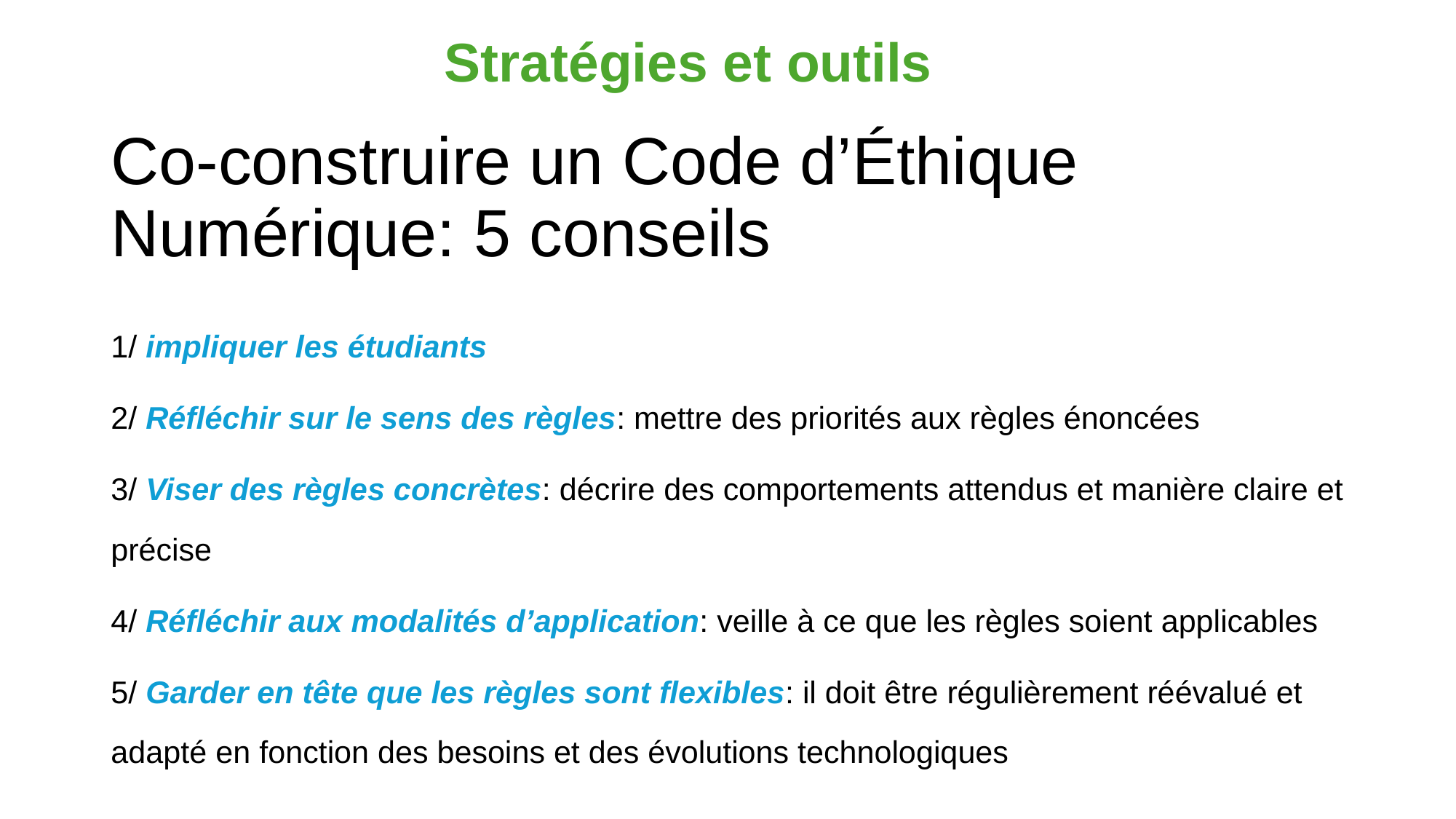

Stratégies et outils
# Co-construire un Code d’Éthique Numérique: 5 conseils
1/ impliquer les étudiants
2/ Réfléchir sur le sens des règles: mettre des priorités aux règles énoncées
3/ Viser des règles concrètes: décrire des comportements attendus et manière claire et précise
4/ Réfléchir aux modalités d’application: veille à ce que les règles soient applicables
5/ Garder en tête que les règles sont flexibles: il doit être régulièrement réévalué et adapté en fonction des besoins et des évolutions technologiques